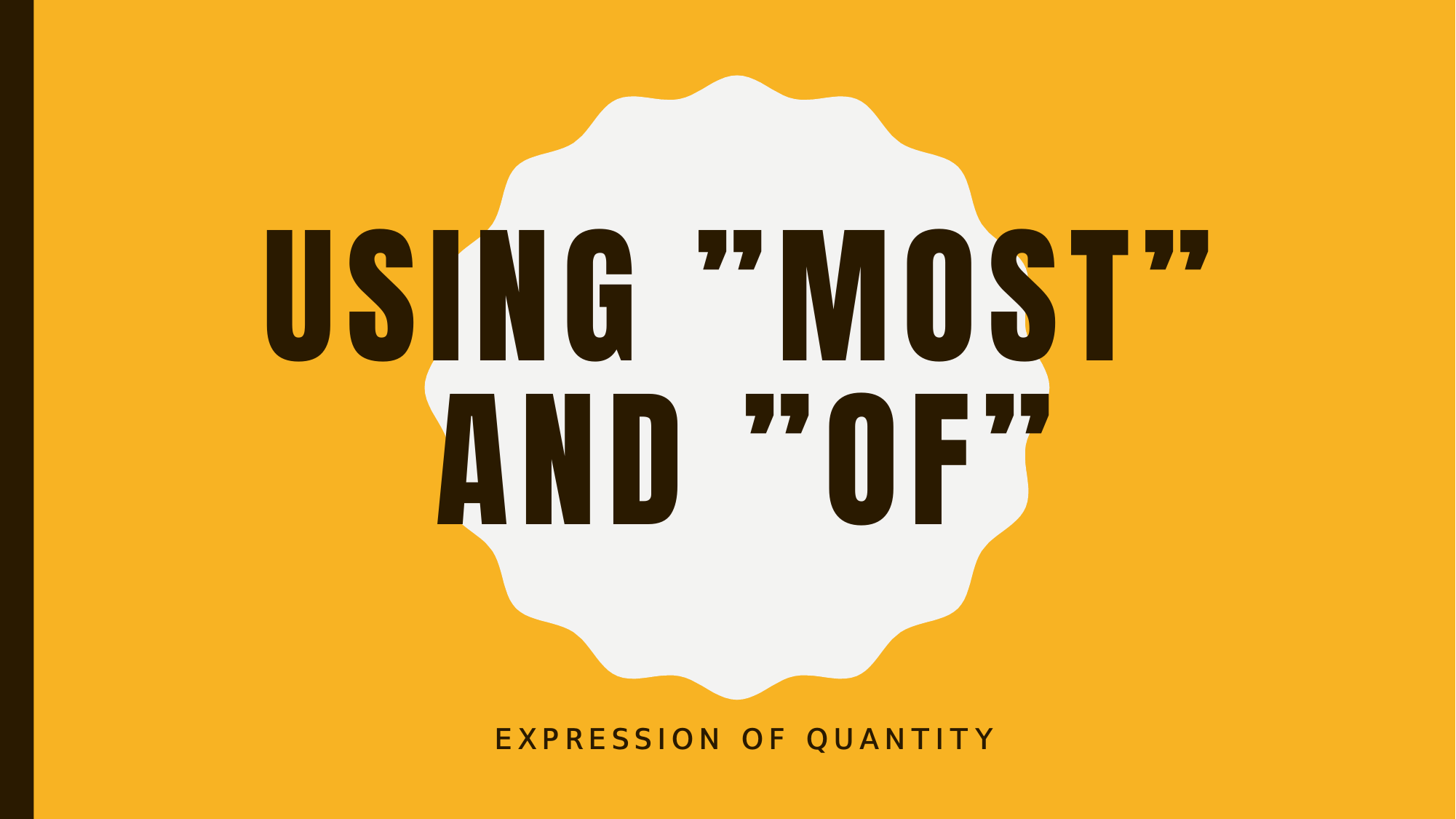

# Using ”most” and ”of”
Expression of quantity